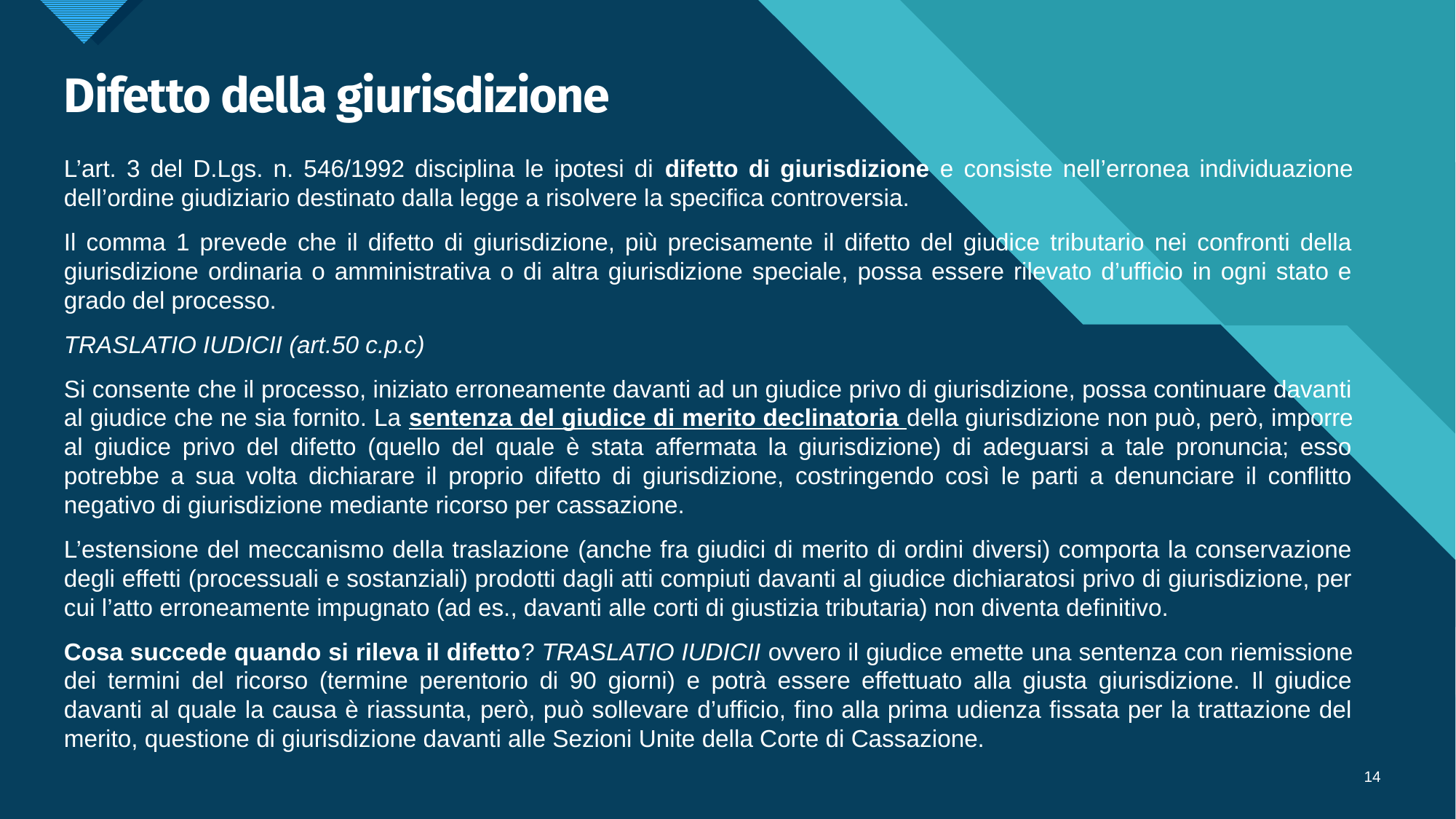

# Difetto della giurisdizione
L’art. 3 del D.Lgs. n. 546/1992 disciplina le ipotesi di difetto di giurisdizione e consiste nell’erronea individuazione dell’ordine giudiziario destinato dalla legge a risolvere la specifica controversia.
Il comma 1 prevede che il difetto di giurisdizione, più precisamente il difetto del giudice tributario nei confronti della giurisdizione ordinaria o amministrativa o di altra giurisdizione speciale, possa essere rilevato d’ufficio in ogni stato e grado del processo.
TRASLATIO IUDICII (art.50 c.p.c)
Si consente che il processo, iniziato erroneamente davanti ad un giudice privo di giurisdizione, possa continuare davanti al giudice che ne sia fornito. La sentenza del giudice di merito declinatoria della giurisdizione non può, però, imporre al giudice privo del difetto (quello del quale è stata affermata la giurisdizione) di adeguarsi a tale pronuncia; esso potrebbe a sua volta dichiarare il proprio difetto di giurisdizione, costringendo così le parti a denunciare il conflitto negativo di giurisdizione mediante ricorso per cassazione.
L’estensione del meccanismo della traslazione (anche fra giudici di merito di ordini diversi) comporta la conservazione degli effetti (processuali e sostanziali) prodotti dagli atti compiuti davanti al giudice dichiaratosi privo di giurisdizione, per cui l’atto erroneamente impugnato (ad es., davanti alle corti di giustizia tributaria) non diventa definitivo.
Cosa succede quando si rileva il difetto? TRASLATIO IUDICII ovvero il giudice emette una sentenza con riemissione dei termini del ricorso (termine perentorio di 90 giorni) e potrà essere effettuato alla giusta giurisdizione. Il giudice davanti al quale la causa è riassunta, però, può sollevare d’ufficio, fino alla prima udienza fissata per la trattazione del merito, questione di giurisdizione davanti alle Sezioni Unite della Corte di Cassazione.
14